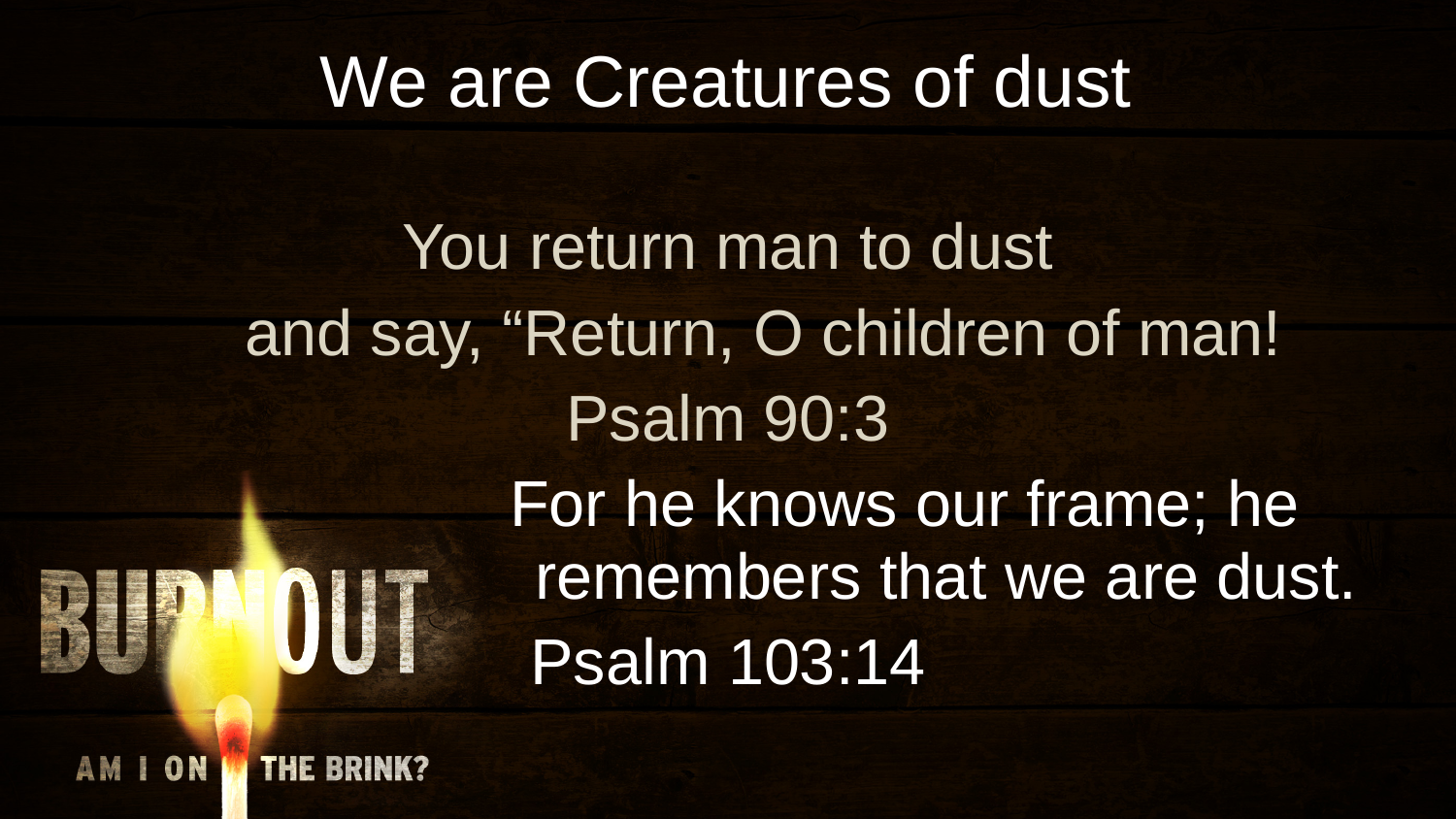

We are Creatures of dust
You return man to dust
    and say, “Return, O children of man!
Psalm 90:3
			For he knows our frame; he 				remembers that we are dust.
Psalm 103:14